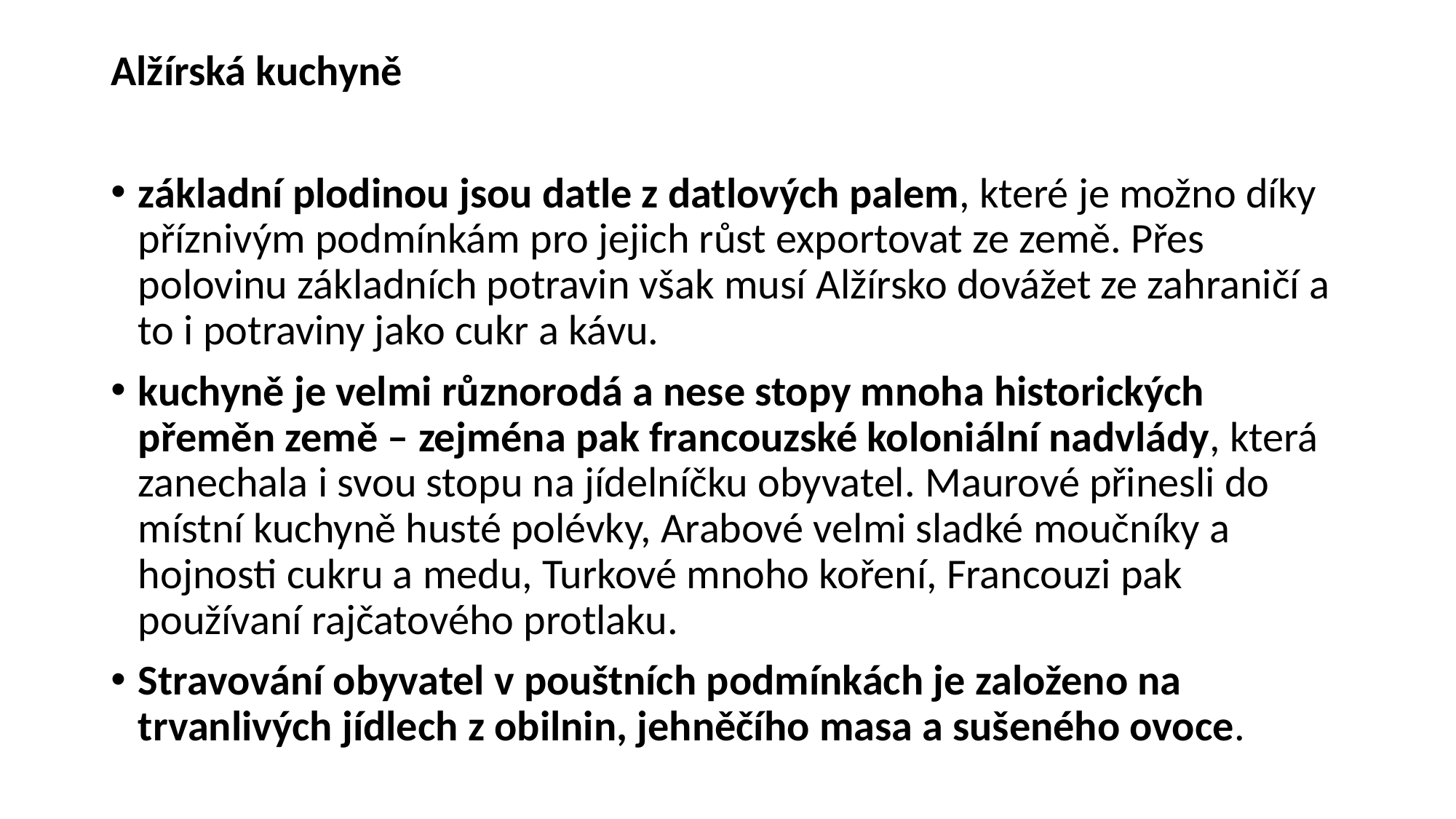

Alžírská kuchyně

základní plodinou jsou datle z datlových palem, které je možno díky příznivým podmínkám pro jejich růst exportovat ze země. Přes polovinu základních potravin však musí Alžírsko dovážet ze zahraničí a to i potraviny jako cukr a kávu.
kuchyně je velmi různorodá a nese stopy mnoha historických přeměn země – zejména pak francouzské koloniální nadvlády, která zanechala i svou stopu na jídelníčku obyvatel. Maurové přinesli do místní kuchyně husté polévky, Arabové velmi sladké moučníky a hojnosti cukru a medu, Turkové mnoho koření, Francouzi pak používaní rajčatového protlaku.
Stravování obyvatel v pouštních podmínkách je založeno na trvanlivých jídlech z obilnin, jehněčího masa a sušeného ovoce.
#